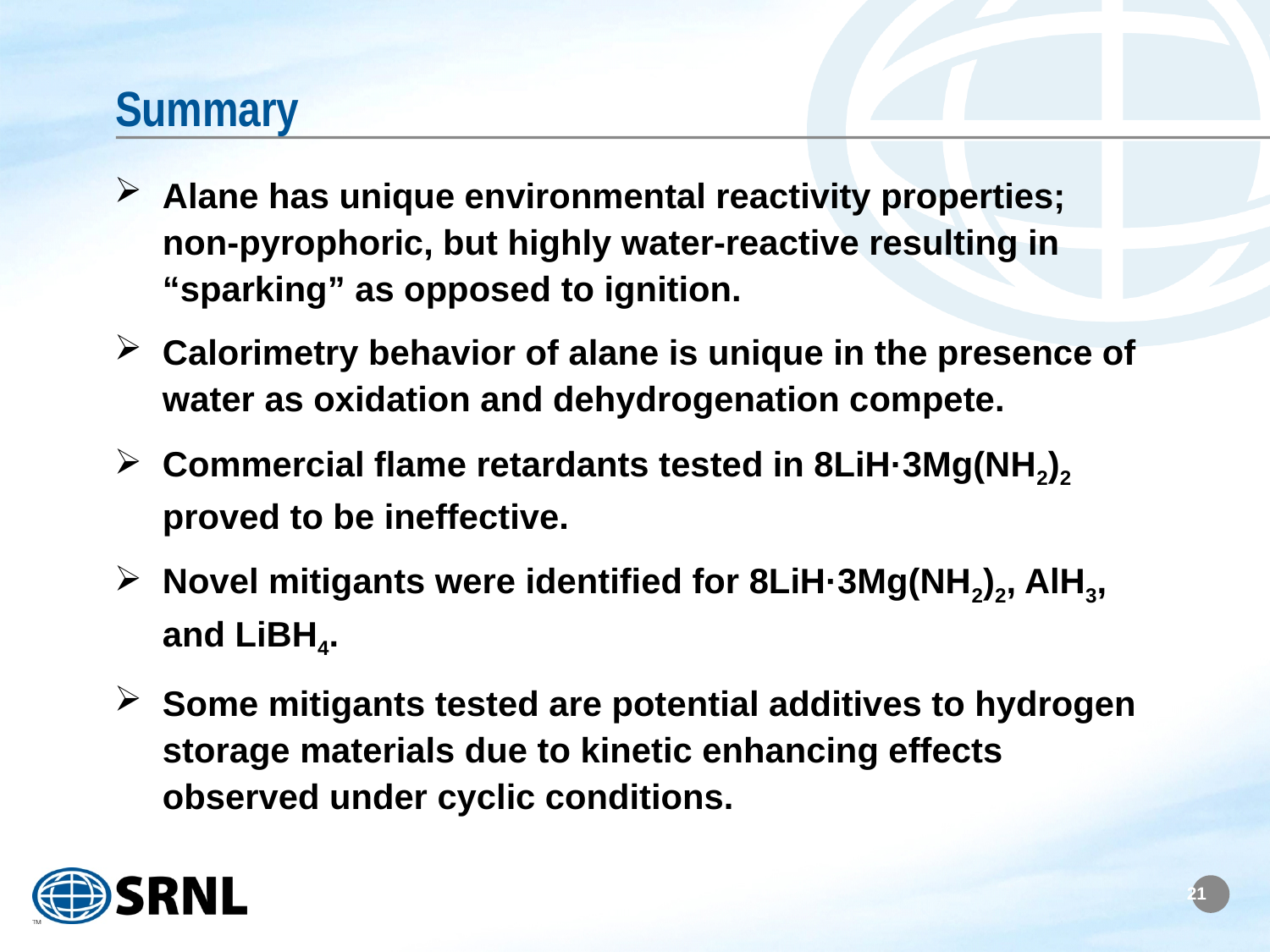

# Summary
Alane has unique environmental reactivity properties; non-pyrophoric, but highly water-reactive resulting in “sparking” as opposed to ignition.
Calorimetry behavior of alane is unique in the presence of water as oxidation and dehydrogenation compete.
Commercial flame retardants tested in 8LiH·3Mg(NH2)2 proved to be ineffective.
Novel mitigants were identified for 8LiH·3Mg(NH2)2, AlH3, and LiBH4.
Some mitigants tested are potential additives to hydrogen storage materials due to kinetic enhancing effects observed under cyclic conditions.